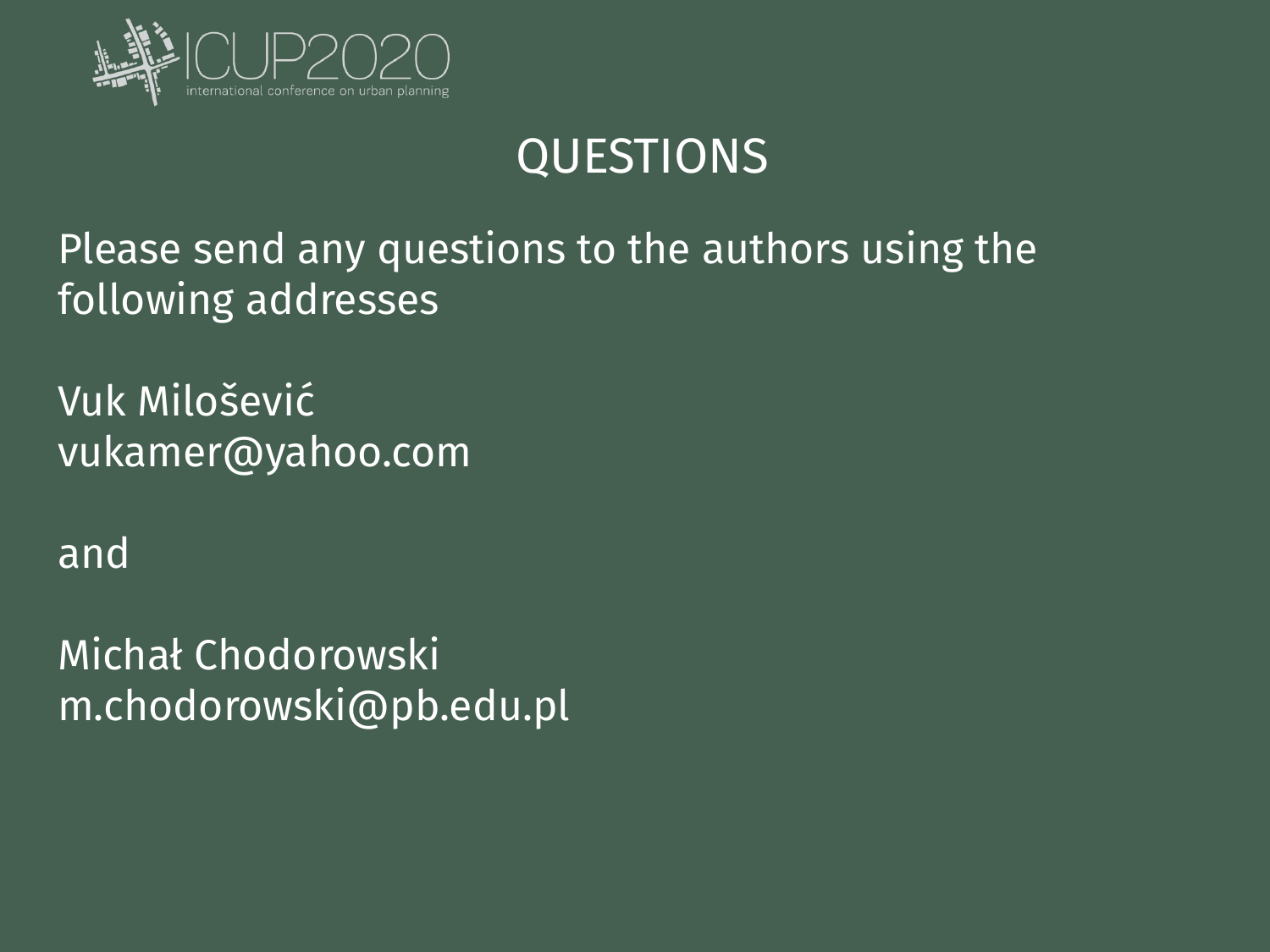

QUESTIONS
Please send any questions to the authors using the following addresses

Vuk Milošević
vukamer@yahoo.com

and

Michał Chodorowski
m.chodorowski@pb.edu.pl